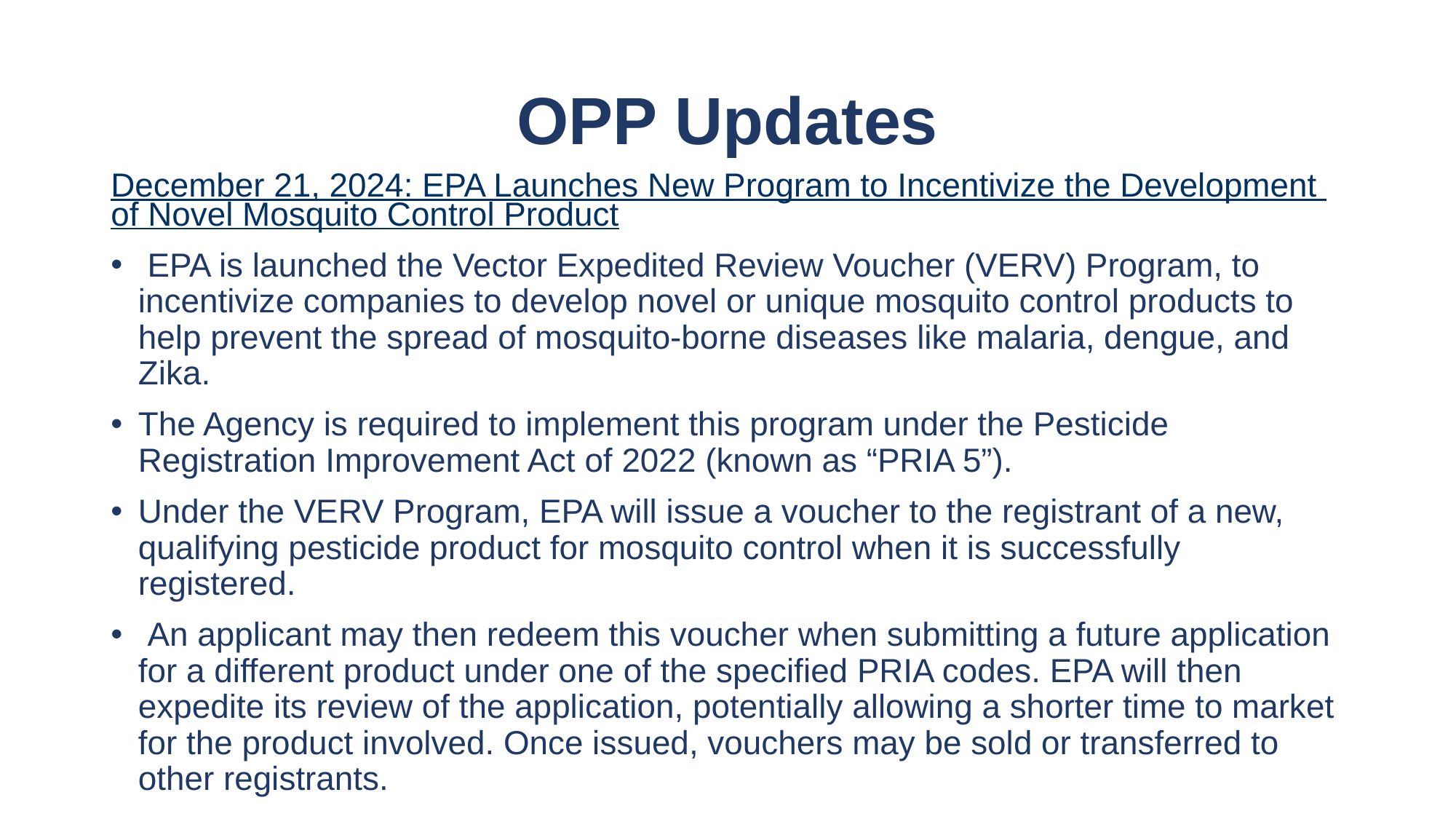

# OPP Updates
December 21, 2024: EPA Launches New Program to Incentivize the Development of Novel Mosquito Control Product
 EPA is launched the Vector Expedited Review Voucher (VERV) Program, to incentivize companies to develop novel or unique mosquito control products to help prevent the spread of mosquito-borne diseases like malaria, dengue, and Zika.
The Agency is required to implement this program under the Pesticide Registration Improvement Act of 2022 (known as “PRIA 5”).
Under the VERV Program, EPA will issue a voucher to the registrant of a new, qualifying pesticide product for mosquito control when it is successfully registered.
 An applicant may then redeem this voucher when submitting a future application for a different product under one of the specified PRIA codes. EPA will then expedite its review of the application, potentially allowing a shorter time to market for the product involved. Once issued, vouchers may be sold or transferred to other registrants.